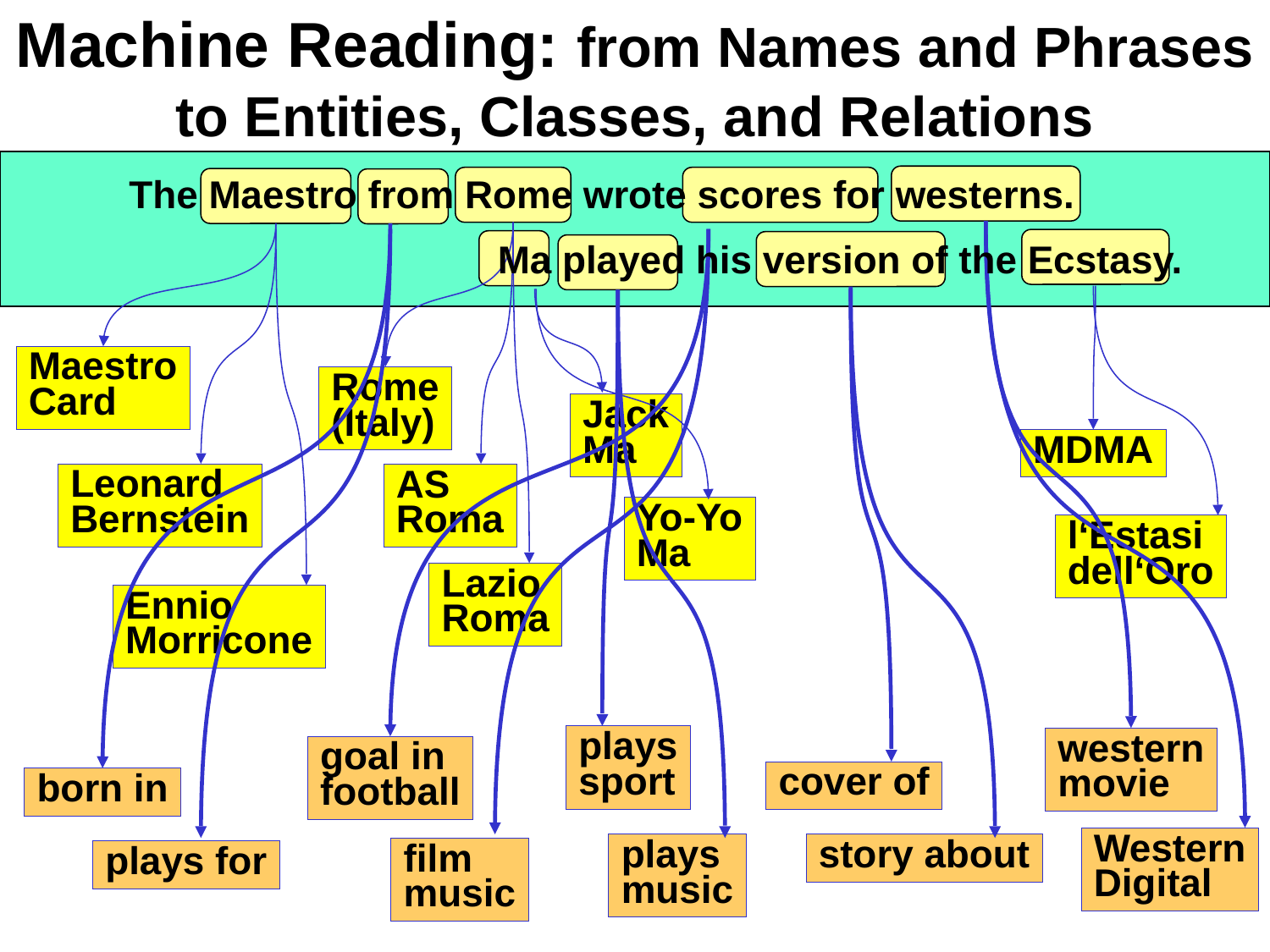

# Machine Reading: from Names and Phrases to Entities, Classes, and Relations

The Maestro from Rome wrote scores for westerns.

Ma played his version of the Ecstasy.

Maestro
Card
Rome
(Italy)
Jack
Ma
MDMA
Leonard
Bernstein
AS
Roma
Yo-Yo
Ma
l‘Estasi
dell‘Oro
Lazio
Roma
Ennio
Morricone
plays
sport
western
movie
goal in
football
cover of
born in
Western
Digital
plays
music
story about
film
music
plays for